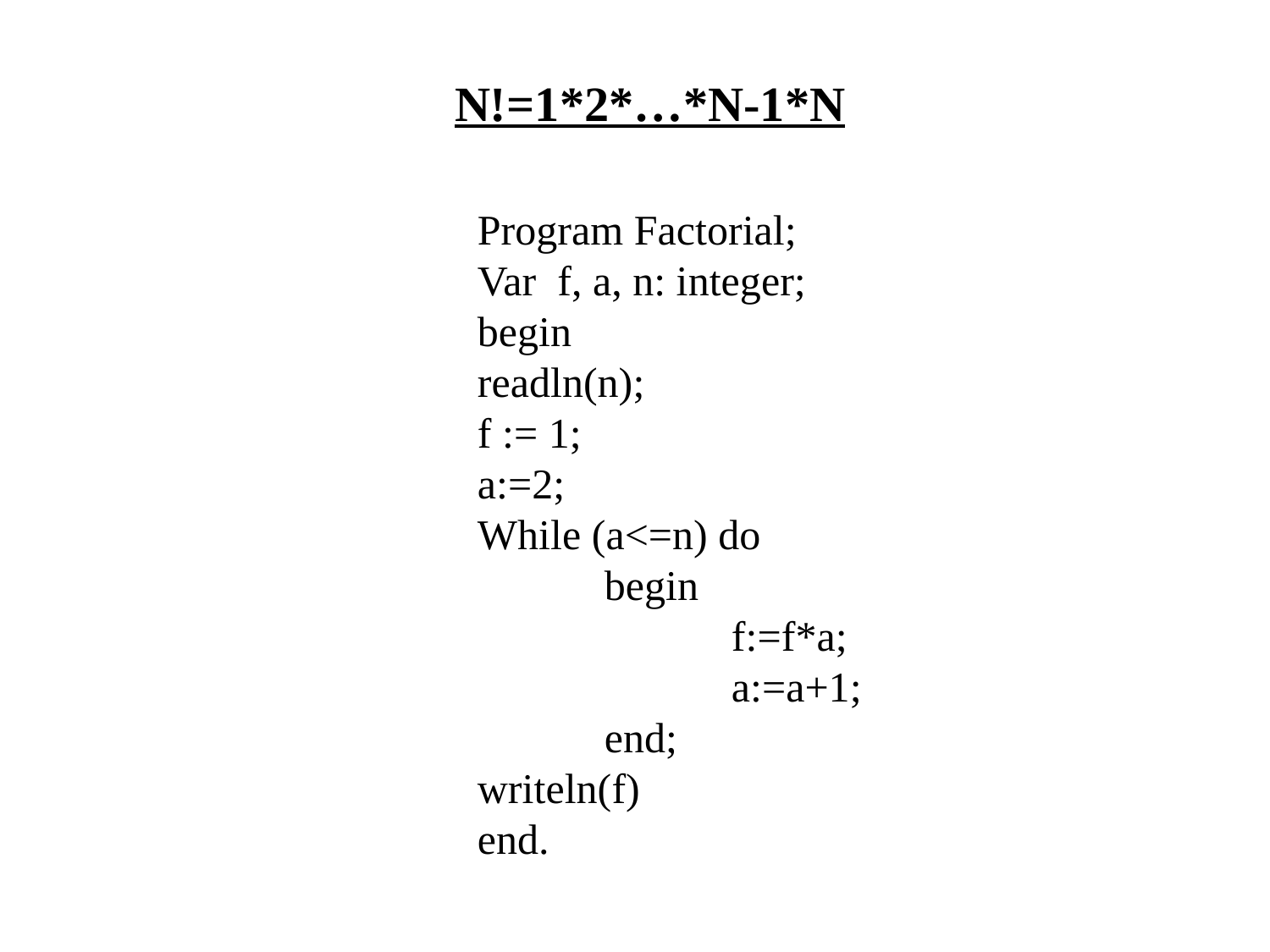

N!=1*2*…*N-1*N
Program Factorial;
Var  f, a, n: integer;
begin
readln(n);
f := 1;
a:=2;
While (a<=n) do
	begin
		f:=f*a;
		a:=a+1;
	end;
writeln(f)
end.